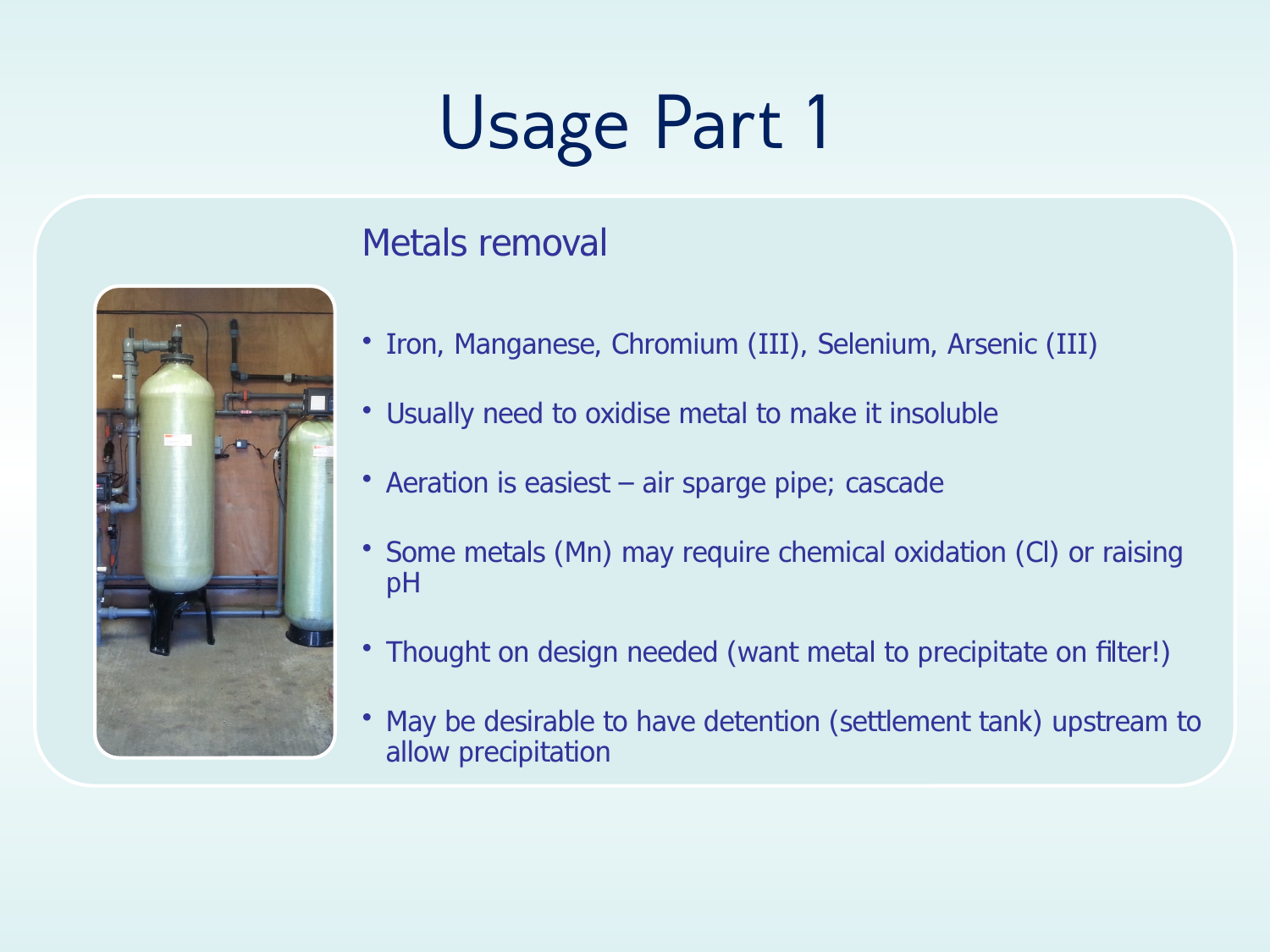

# Usage Part 1
Metals removal

Iron, Manganese, Chromium (III), Selenium, Arsenic (III)

Usually need to oxidise metal to make it insoluble

Aeration is easiest – air sparge pipe; cascade

Some metals (Mn) may require chemical oxidation (Cl) or raising pH

Thought on design needed (want metal to precipitate on filter!)

May be desirable to have detention (settlement tank) upstream to allow precipitation